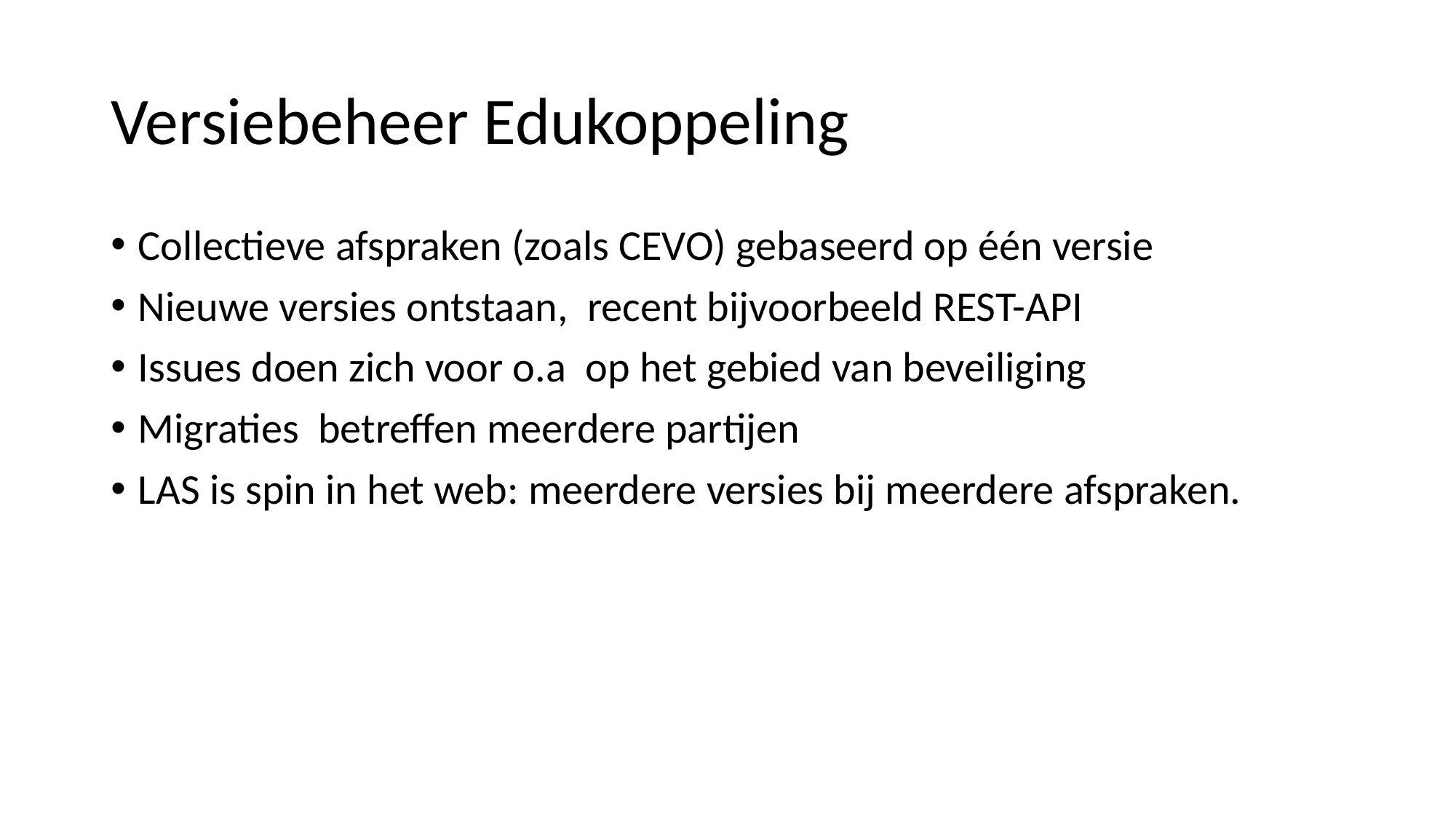

# Versiebeheer Edukoppeling
Collectieve afspraken (zoals CEVO) gebaseerd op één versie
Nieuwe versies ontstaan,  recent bijvoorbeeld REST-API
Issues doen zich voor o.a  op het gebied van beveiliging
Migraties  betreffen meerdere partijen
LAS is spin in het web: meerdere versies bij meerdere afspraken.